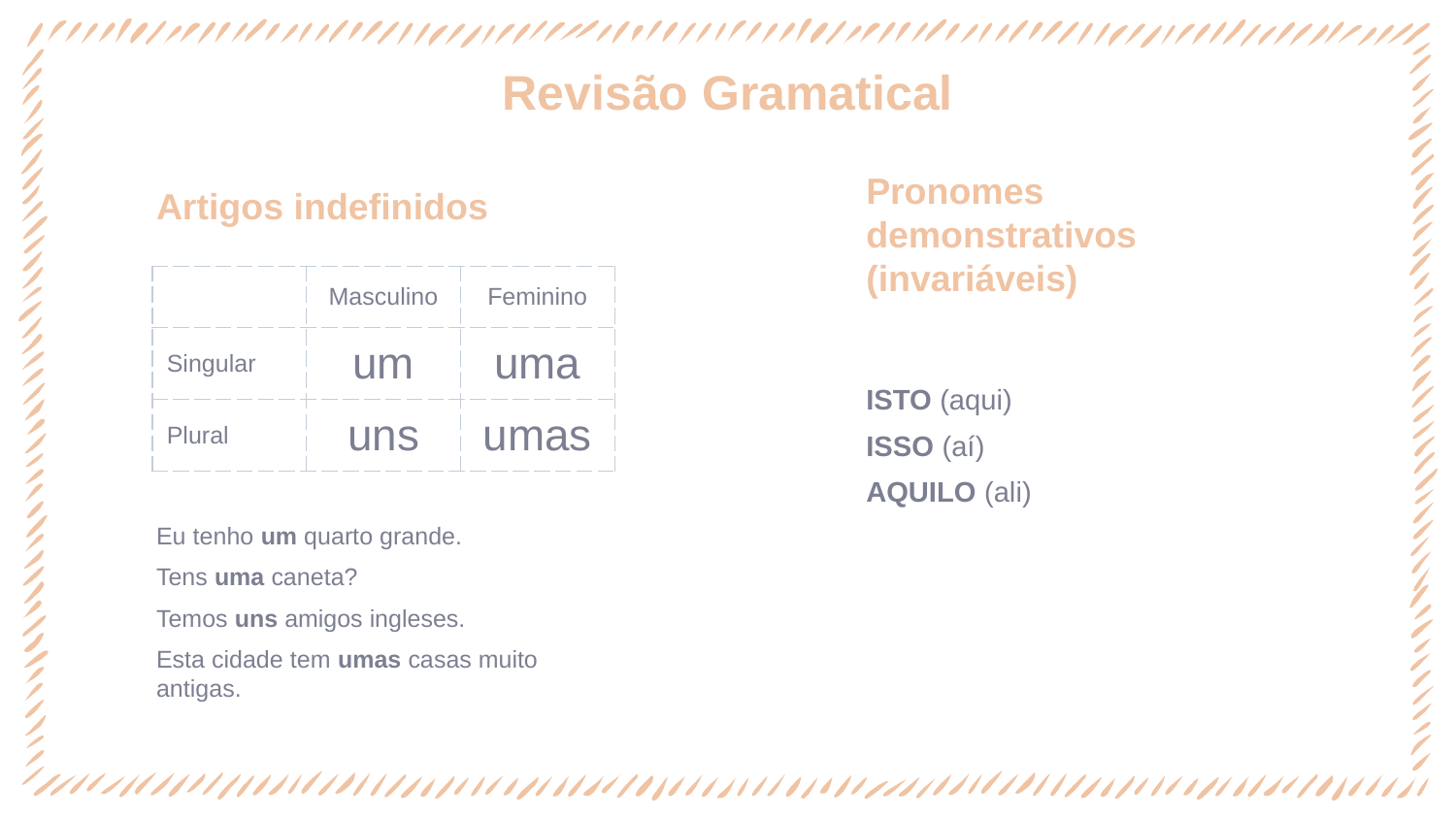

# Revisão Gramatical
Pronomes demonstrativos (invariáveis)

ISTO (aqui)
ISSO (aí)
AQUILO (ali)
Artigos indefinidos

Eu tenho um quarto grande.
Tens uma caneta?
Temos uns amigos ingleses.
Esta cidade tem umas casas muito antigas.
|  | Masculino | Feminino |
| --- | --- | --- |
| Singular | um | uma |
| Plural | uns | umas |